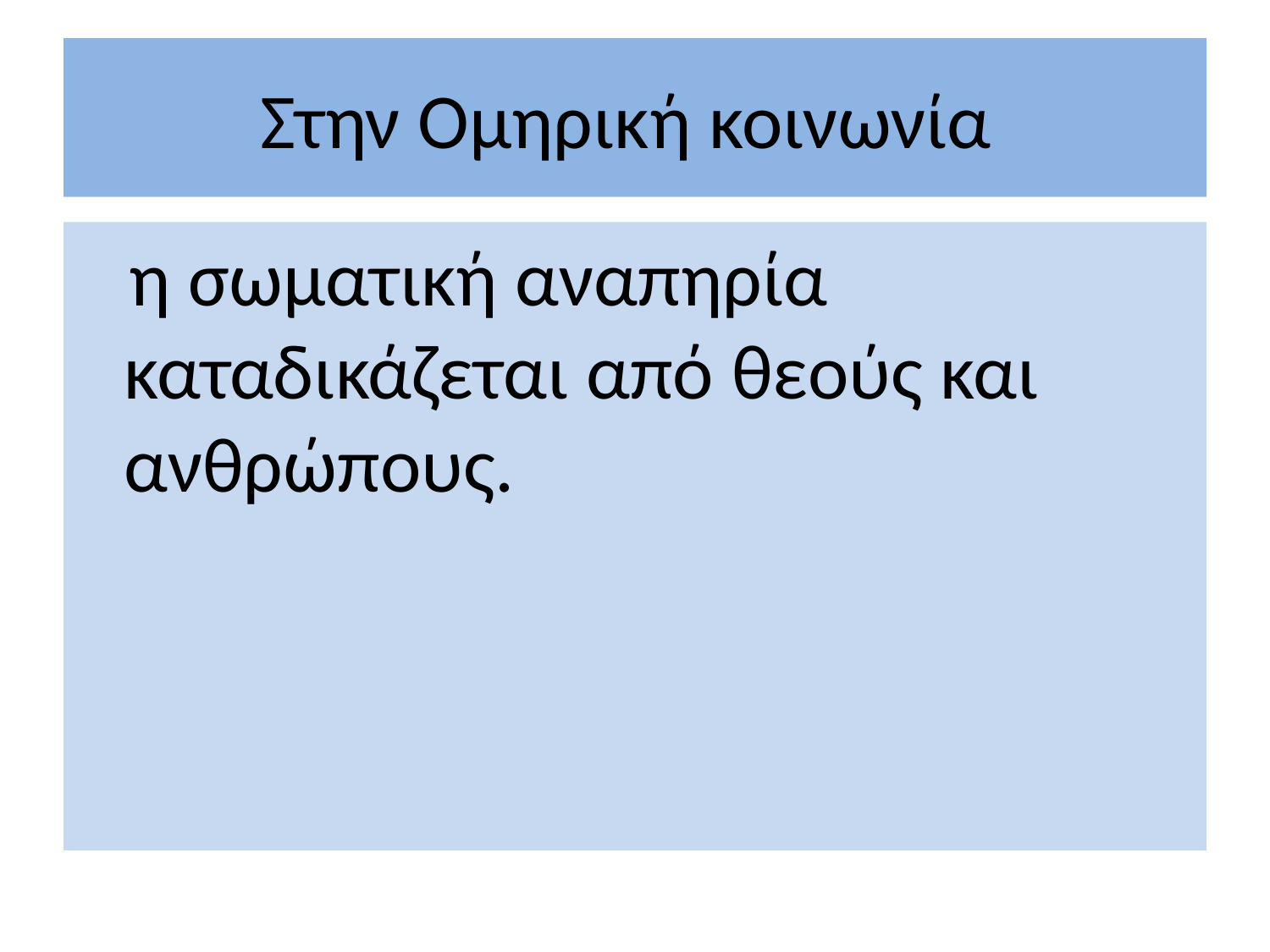

# Στην Ομηρική κοινωνία
   η σωματική αναπηρία καταδικάζεται από θεούς και ανθρώπους.